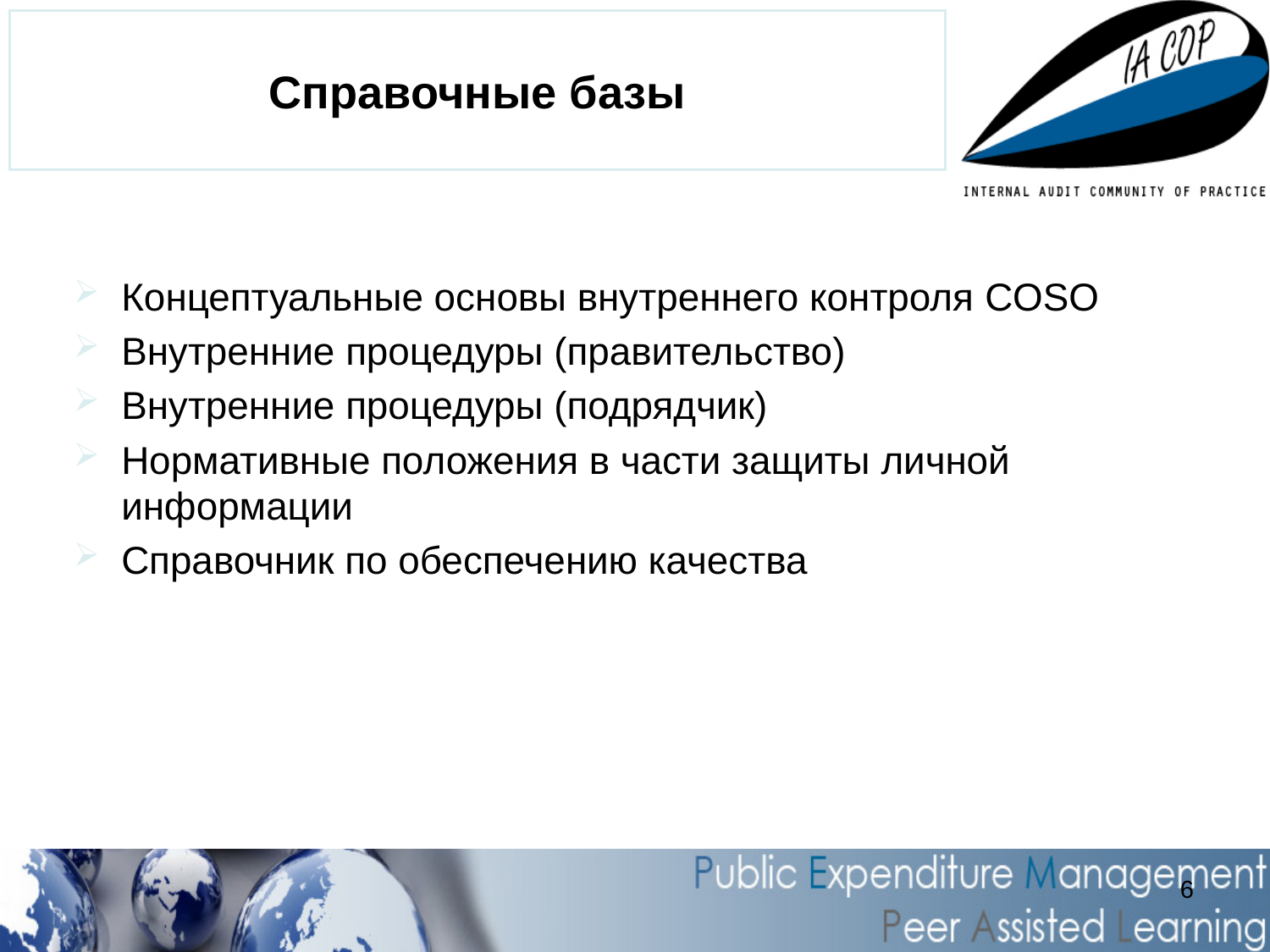

# Справочные базы
Концептуальные основы внутреннего контроля COSO
Внутренние процедуры (правительство)
Внутренние процедуры (подрядчик)
Нормативные положения в части защиты личной информации
Справочник по обеспечению качества

6